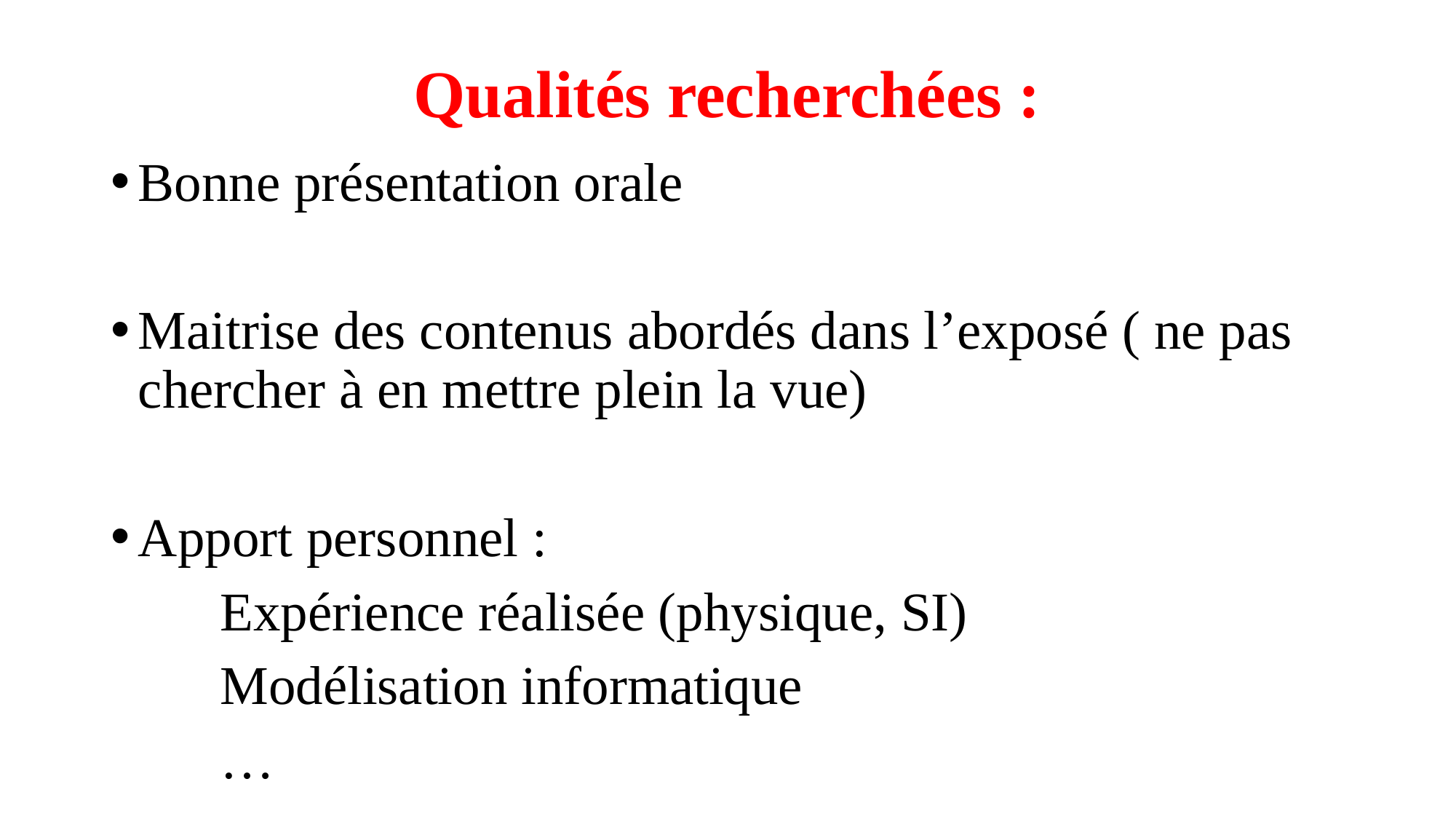

# Qualités recherchées :
Bonne présentation orale

Maitrise des contenus abordés dans l’exposé ( ne pas chercher à en mettre plein la vue)

Apport personnel :
	Expérience réalisée (physique, SI)
	Modélisation informatique
	…